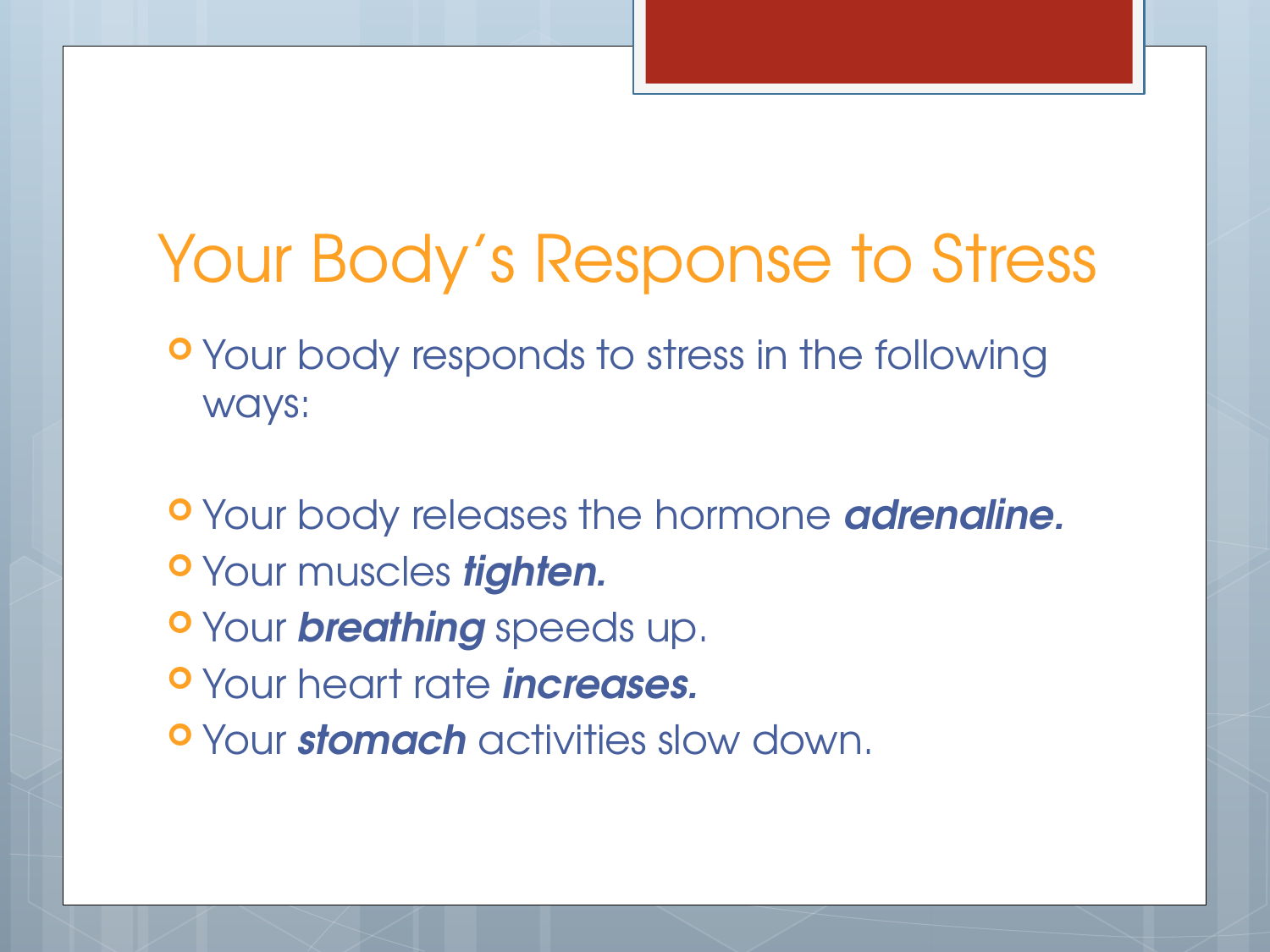

# Your Body’s Response to Stress
Your body responds to stress in the following ways:

Your body releases the hormone adrenaline.
Your muscles tighten.
Your breathing speeds up.
Your heart rate increases.
Your stomach activities slow down.